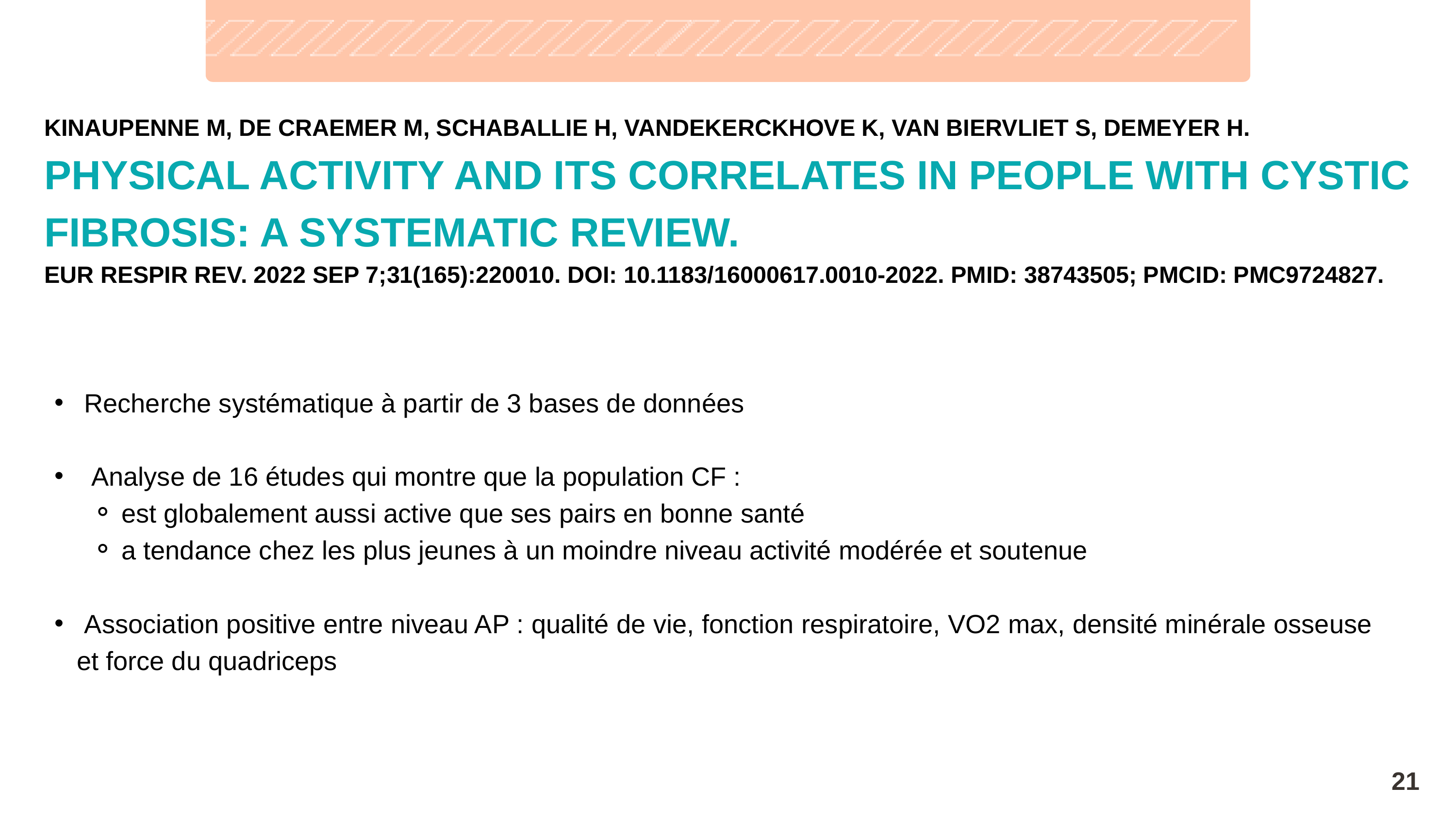

KINAUPENNE M, DE CRAEMER M, SCHABALLIE H, VANDEKERCKHOVE K, VAN BIERVLIET S, DEMEYER H.
PHYSICAL ACTIVITY AND ITS CORRELATES IN PEOPLE WITH CYSTIC FIBROSIS: A SYSTEMATIC REVIEW.
EUR RESPIR REV. 2022 SEP 7;31(165):220010. DOI: 10.1183/16000617.0010-2022. PMID: 38743505; PMCID: PMC9724827.
 Recherche systématique à partir de 3 bases de données

  Analyse de 16 études qui montre que la population CF :
est globalement aussi active que ses pairs en bonne santé
a tendance chez les plus jeunes à un moindre niveau activité modérée et soutenue

 Association positive entre niveau AP : qualité de vie, fonction respiratoire, VO2 max, densité minérale osseuse et force du quadriceps

21